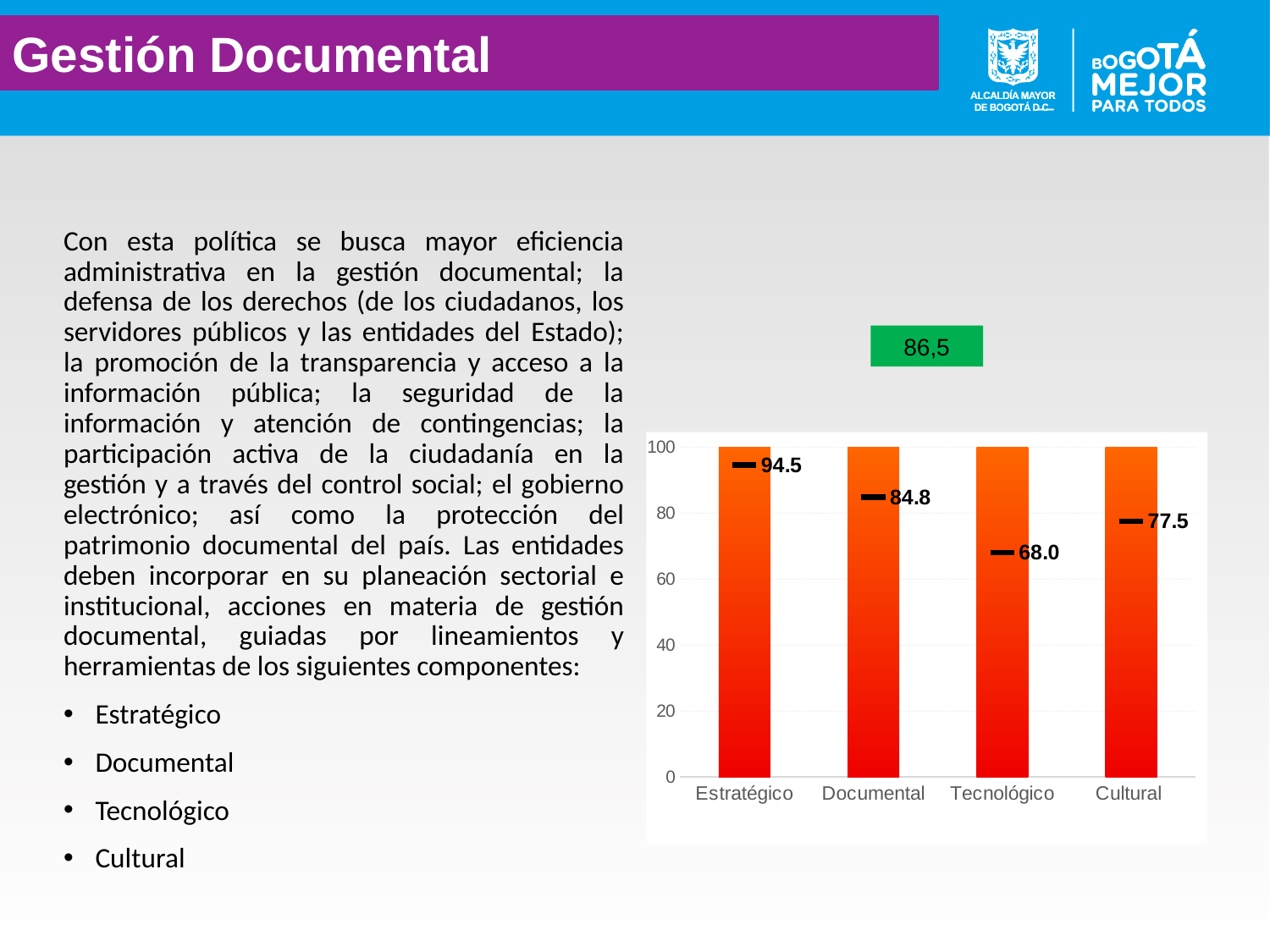

Gestión Documental
Con esta política se busca mayor eficiencia administrativa en la gestión documental; la defensa de los derechos (de los ciudadanos, los servidores públicos y las entidades del Estado); la promoción de la transparencia y acceso a la información pública; la seguridad de la información y atención de contingencias; la participación activa de la ciudadanía en la gestión y a través del control social; el gobierno electrónico; así como la protección del patrimonio documental del país. Las entidades deben incorporar en su planeación sectorial e institucional, acciones en materia de gestión documental, guiadas por lineamientos y herramientas de los siguientes componentes:
Estratégico
Documental
Tecnológico
Cultural
86,5

### Chart

| Category | Niveles | Calificación |
|---|---|---|
| Estratégico | 100.0 | 94.5 |
| Documental | 100.0 | 84.8 |
| Tecnológico | 100.0 | 68.0 |
| Cultural  | 100.0 | 77.5 |